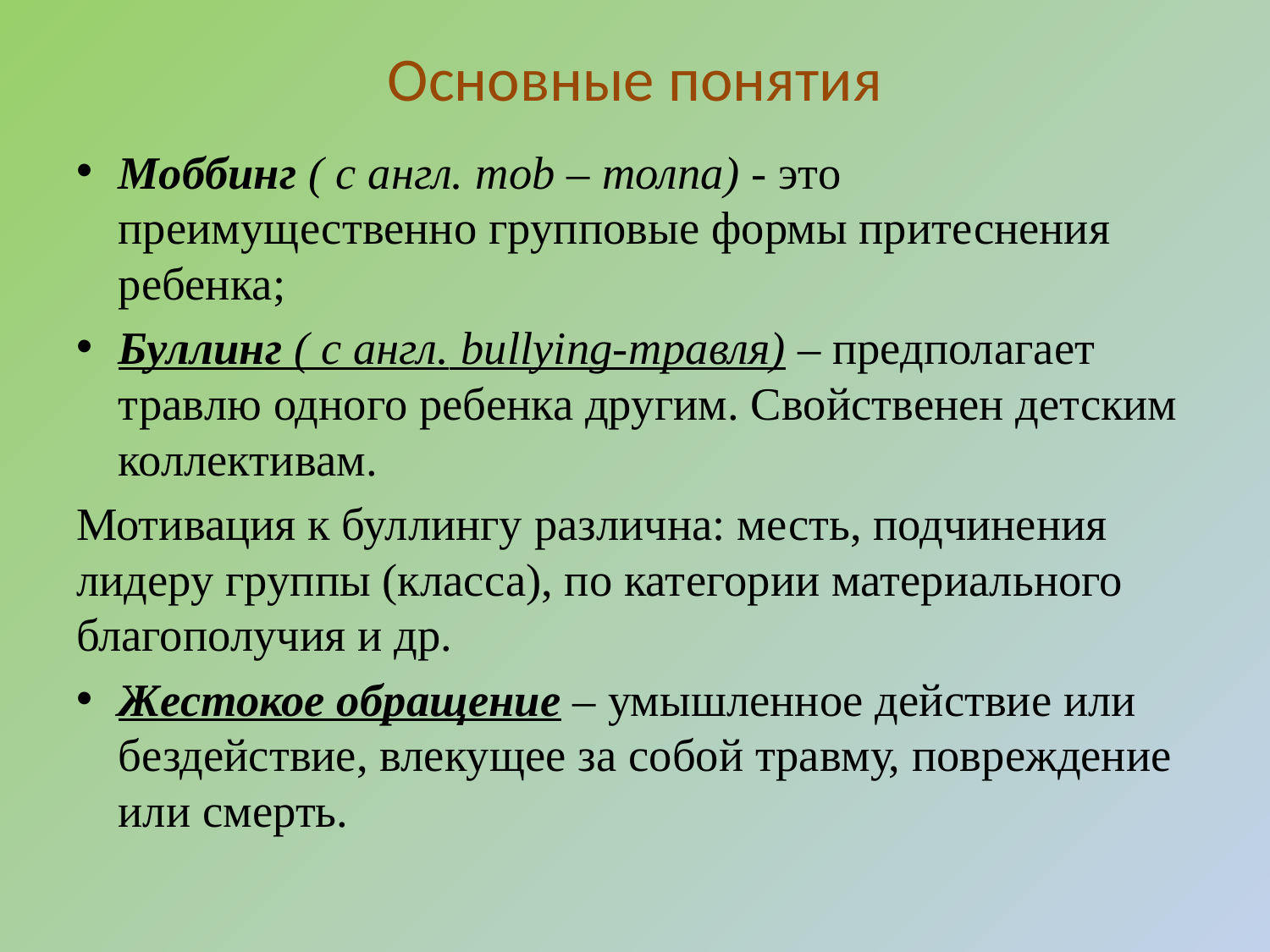

# Основные понятия
Моббинг ( с англ. mob – толпа) - это преимущественно групповые формы притеснения ребенка;
Буллинг ( с англ. bullying-травля) – предполагает травлю одного ребенка другим. Свойственен детским коллективам.
Мотивация к буллингу различна: месть, подчинения лидеру группы (класса), по категории материального благополучия и др.
Жестокое обращение – умышленное действие или бездействие, влекущее за собой травму, повреждение или смерть.